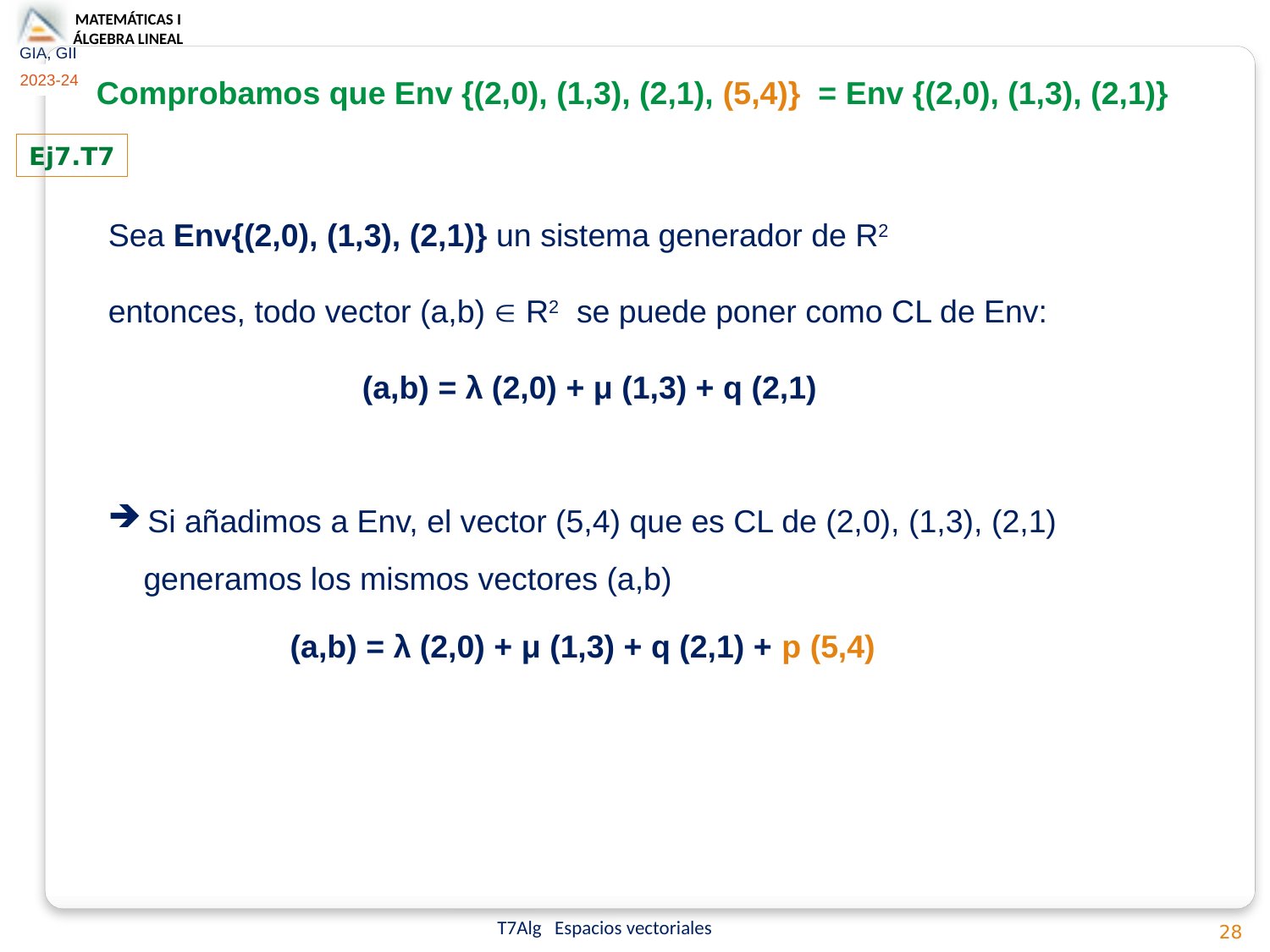

Comprobamos que Env {(2,0), (1,3), (2,1), (5,4)}  = Env {(2,0), (1,3), (2,1)}
Ej7.T7
Sea Env{(2,0), (1,3), (2,1)} un sistema generador de R2

entonces, todo vector (a,b) ∈ R2  se puede poner como CL de Env:

		(a,b) = λ (2,0) + μ (1,3) + q (2,1)

Si añadimos a Env, el vector (5,4) que es CL de (2,0), (1,3), (2,1)
    generamos los mismos vectores (a,b)
(a,b) = λ (2,0) + μ (1,3) + q (2,1) + p (5,4)
28